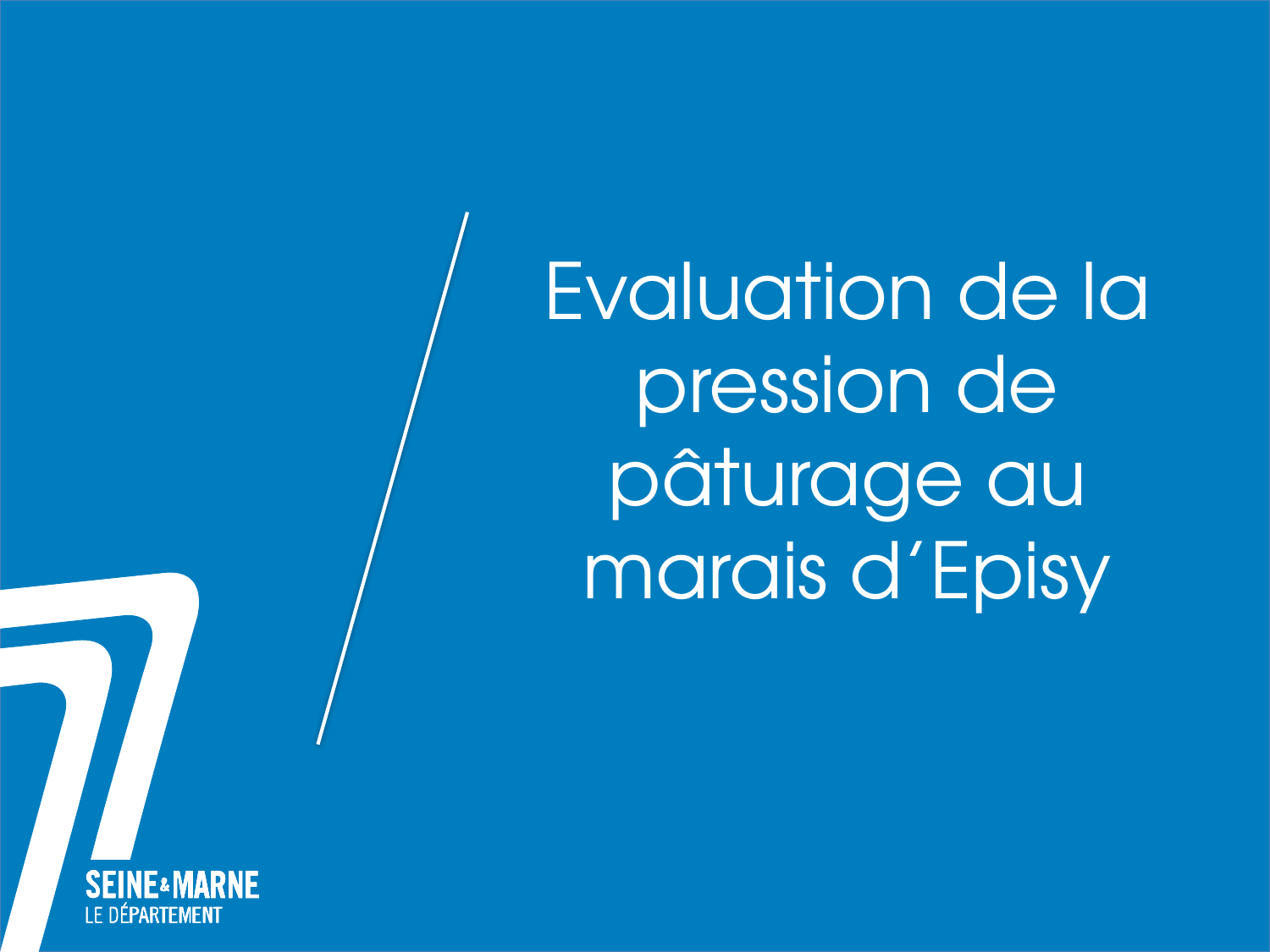

# Evaluation de la pression de pâturage au marais d’Episy